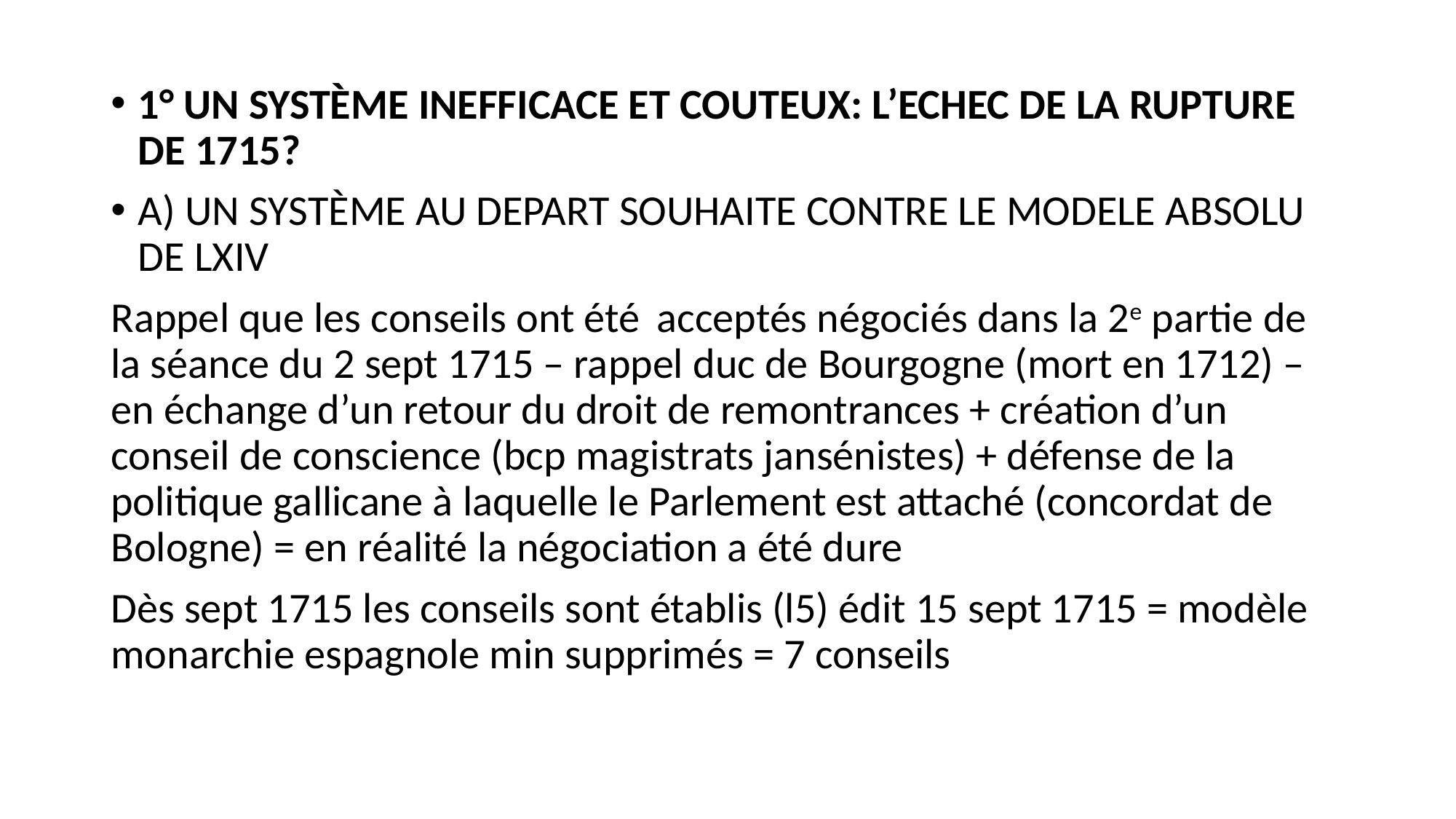

1° UN SYSTÈME INEFFICACE ET COUTEUX: L’ECHEC DE LA RUPTURE DE 1715?
A) UN SYSTÈME AU DEPART SOUHAITE CONTRE LE MODELE ABSOLU DE LXIV
Rappel que les conseils ont été 	acceptés négociés dans la 2e partie de la séance du 2 sept 1715 – rappel duc de Bourgogne (mort en 1712) – en échange d’un retour du droit de remontrances + création d’un conseil de conscience (bcp magistrats jansénistes) + défense de la politique gallicane à laquelle le Parlement est attaché (concordat de Bologne) = en réalité la négociation a été dure
Dès sept 1715 les conseils sont établis (l5) édit 15 sept 1715 = modèle monarchie espagnole min supprimés = 7 conseils